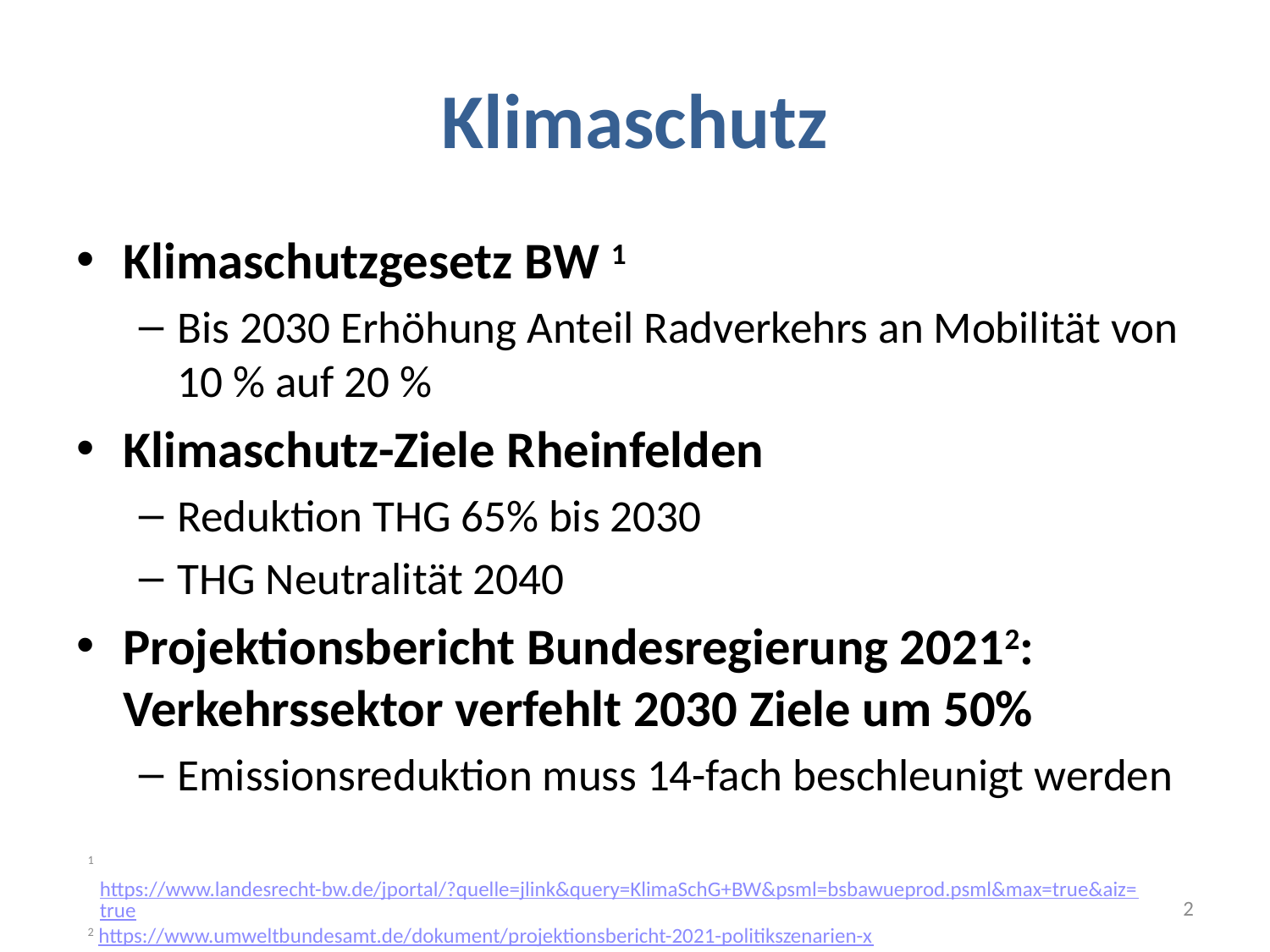

# Klimaschutz
Klimaschutzgesetz BW 1
Bis 2030 Erhöhung Anteil Radverkehrs an Mobilität von 10 % auf 20 %
Klimaschutz-Ziele Rheinfelden
Reduktion THG 65% bis 2030
THG Neutralität 2040
Projektionsbericht Bundesregierung 20212: Verkehrssektor verfehlt 2030 Ziele um 50%
Emissionsreduktion muss 14-fach beschleunigt werden

1 https://www.landesrecht-bw.de/jportal/?quelle=jlink&query=KlimaSchG+BW&psml=bsbawueprod.psml&max=true&aiz=true
2 https://www.umweltbundesamt.de/dokument/projektionsbericht-2021-politikszenarien-x

2